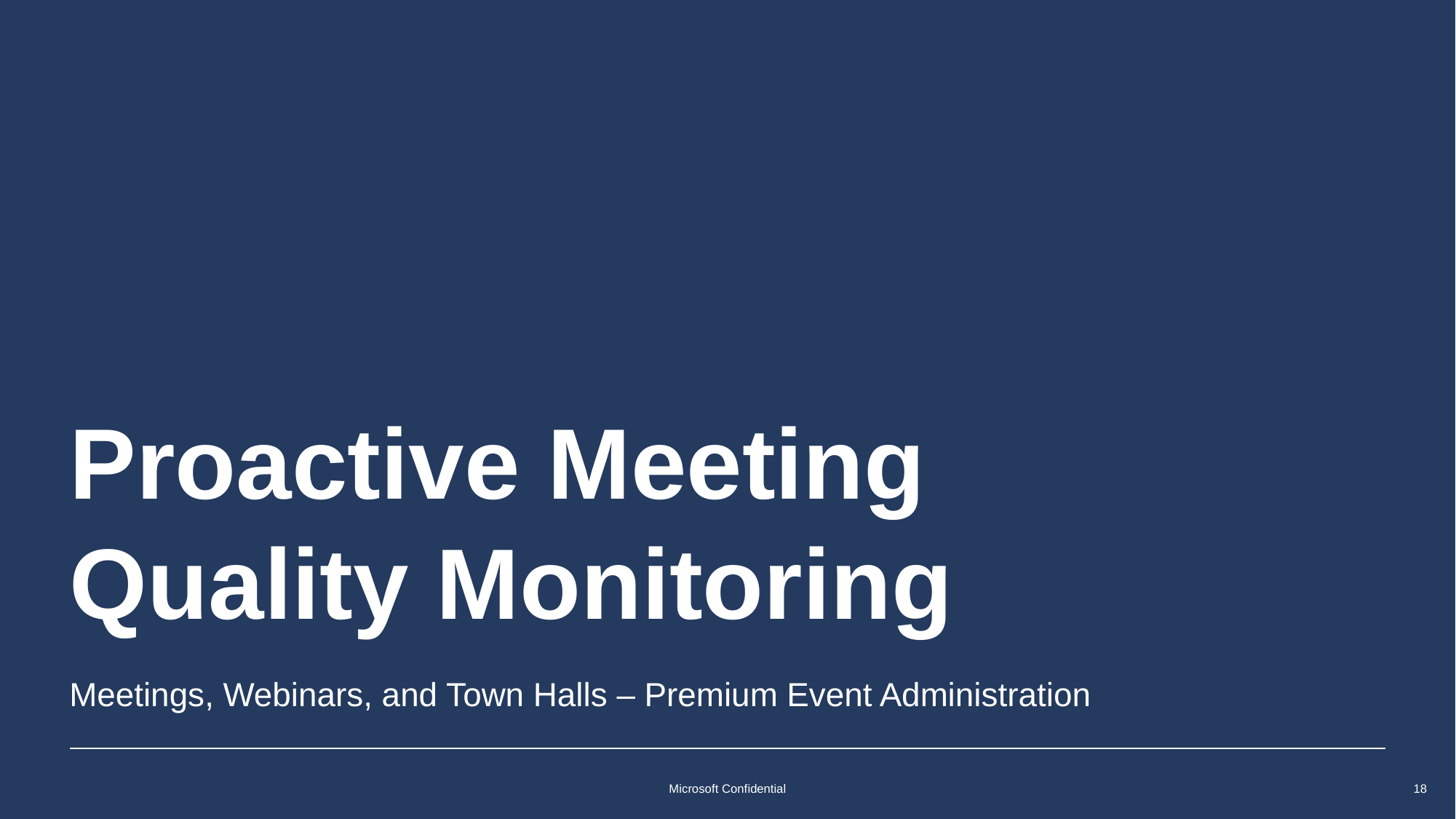

# Proactive Meeting Quality Monitoring
Meetings, Webinars, and Town Halls – Premium Event Administration
Microsoft Confidential
18